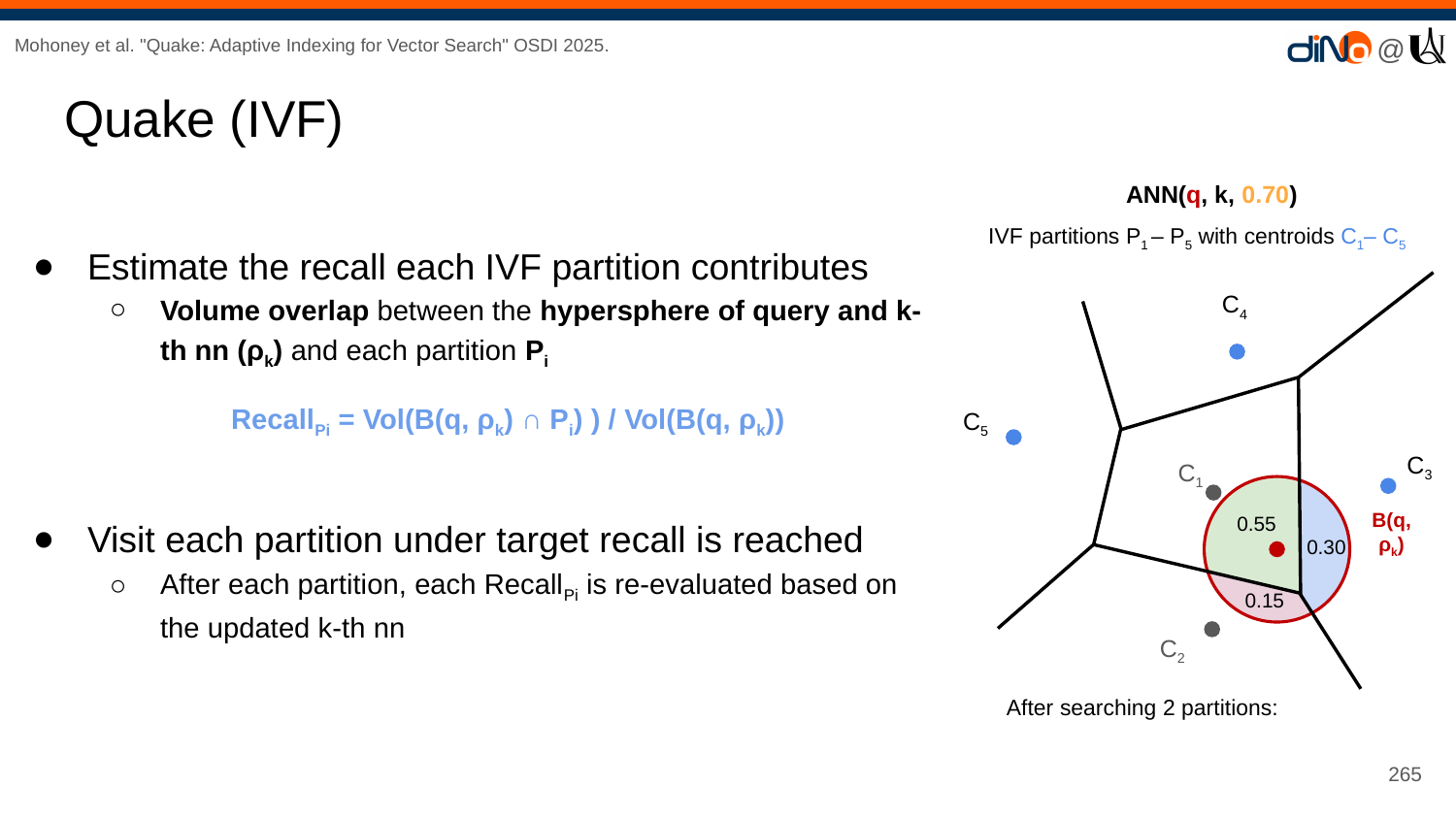

Mohoney et al. "Quake: Adaptive Indexing for Vector Search" OSDI 2025.
# Quake (IVF)
ANN(q, k, 0.70)
IVF partitions P1 – P5 with centroids C1– C5
Estimate the recall each IVF partition contributes
Volume overlap between the hypersphere of query and k-th nn (ρk) and each partition Pi
RecallPi = Vol(B(q, ρk) ∩ Pi) ) / Vol(B(q, ρk))

Visit each partition under target recall is reached
After each partition, each RecallPi is re-evaluated based on the updated k-th nn
C4

C5

C3
C1

0.55
B(q, ρk)
0.30

0.15
C2

After searching 2 partitions:
265